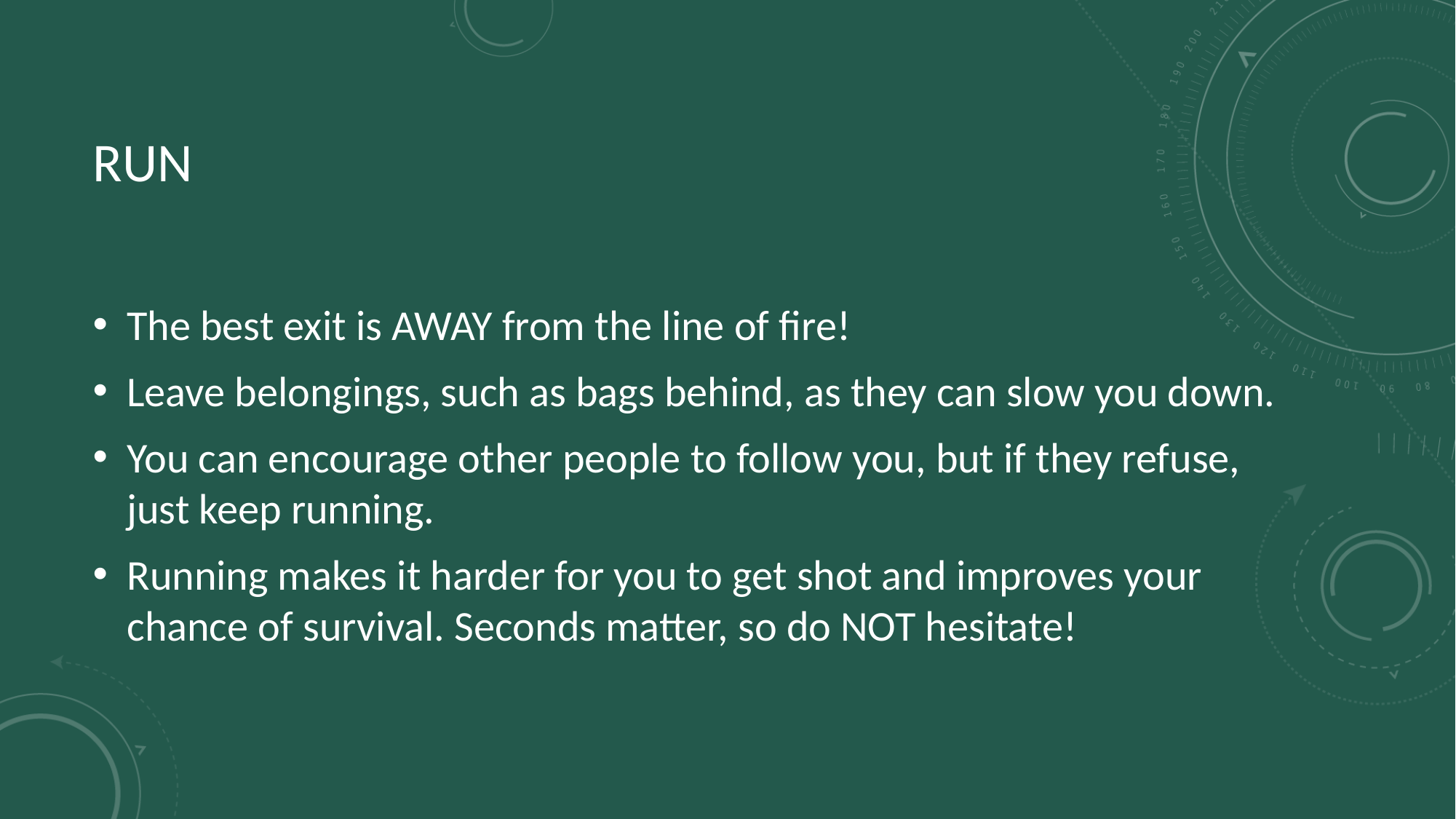

# Run
The best exit is AWAY from the line of fire!
Leave belongings, such as bags behind, as they can slow you down.
You can encourage other people to follow you, but if they refuse, just keep running.
Running makes it harder for you to get shot and improves your chance of survival. Seconds matter, so do NOT hesitate!